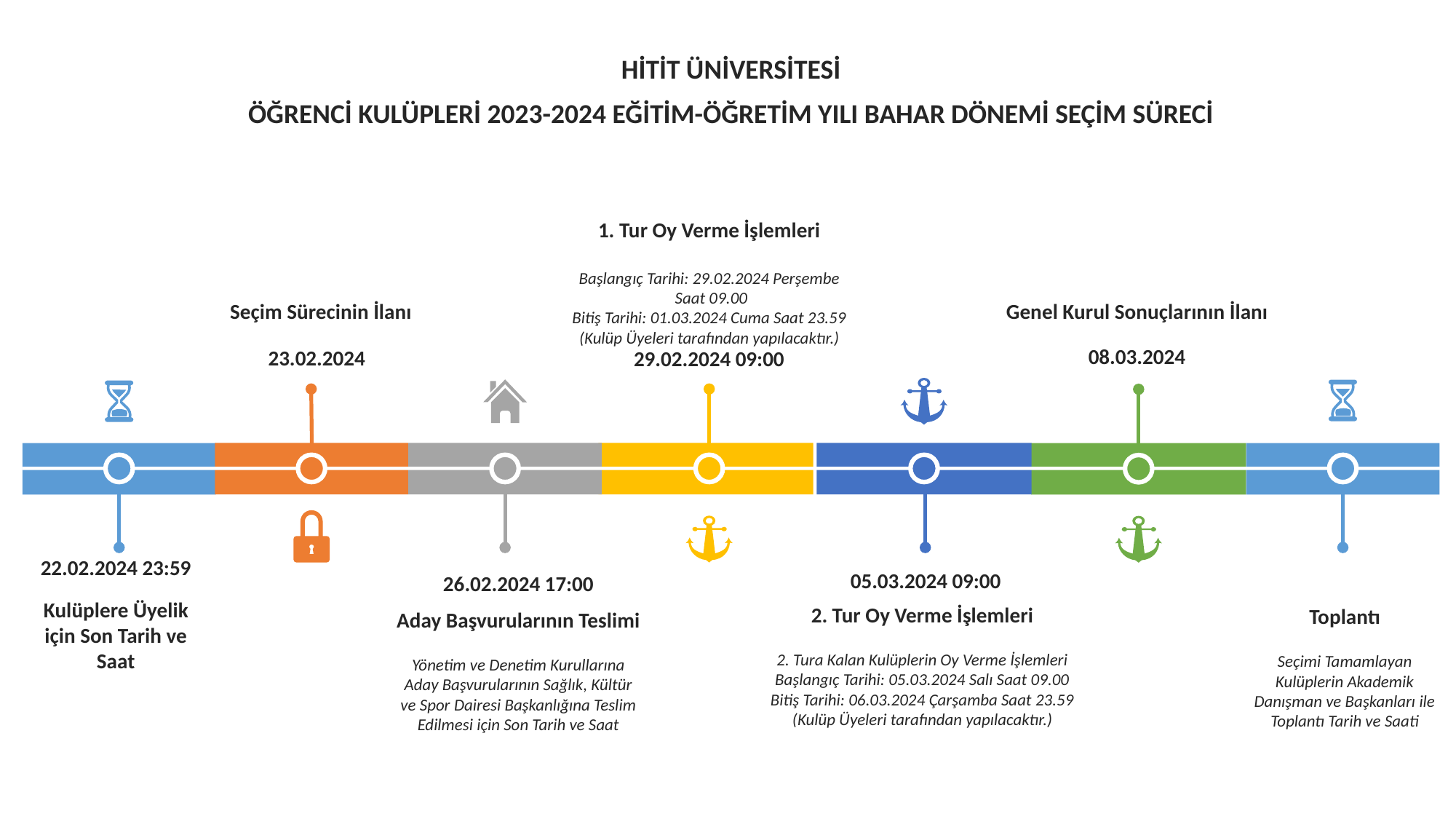

HİTİT ÜNİVERSİTESİ
ÖĞRENCİ KULÜPLERİ 2023-2024 EĞİTİM-ÖĞRETİM YILI BAHAR DÖNEMİ SEÇİM SÜRECİ
1. Tur Oy Verme İşlemleri

Başlangıç Tarihi: 29.02.2024 Perşembe
 Saat 09.00
Bitiş Tarihi: 01.03.2024 Cuma Saat 23.59
(Kulüp Üyeleri tarafından yapılacaktır.)
29.02.2024 09:00
Seçim Sürecinin İlanı
23.02.2024
Genel Kurul Sonuçlarının İlanı
08.03.2024

22.02.2024 23:59

Kulüplere Üyelik için Son Tarih ve Saat

Toplantı

Seçimi Tamamlayan Kulüplerin Akademik Danışman ve Başkanları ile Toplantı Tarih ve Saati
05.03.2024 09:00
2. Tur Oy Verme İşlemleri

2. Tura Kalan Kulüplerin Oy Verme İşlemleri
Başlangıç Tarihi: 05.03.2024 Salı Saat 09.00
Bitiş Tarihi: 06.03.2024 Çarşamba Saat 23.59
(Kulüp Üyeleri tarafından yapılacaktır.)
26.02.2024 17:00
Aday Başvurularının Teslimi

Yönetim ve Denetim Kurullarına Aday Başvurularının Sağlık, Kültür ve Spor Dairesi Başkanlığına Teslim Edilmesi için Son Tarih ve Saat